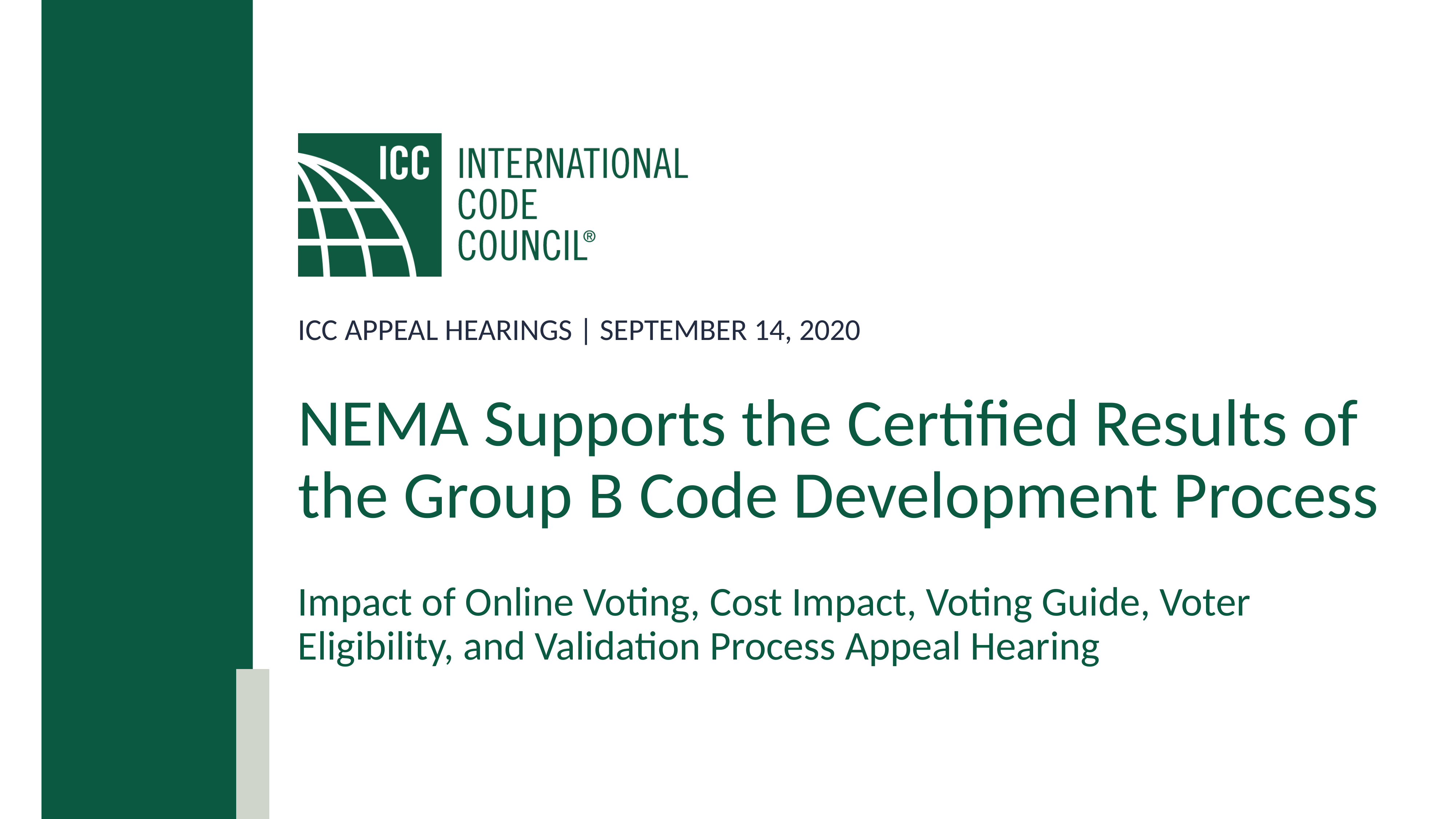

ICC APPEAL HEARINGS | SEPTEMBER 14, 2020
# NEMA Supports the Certified Results of the Group B Code Development Process
Impact of Online Voting, Cost Impact, Voting Guide, Voter Eligibility, and Validation Process Appeal Hearing